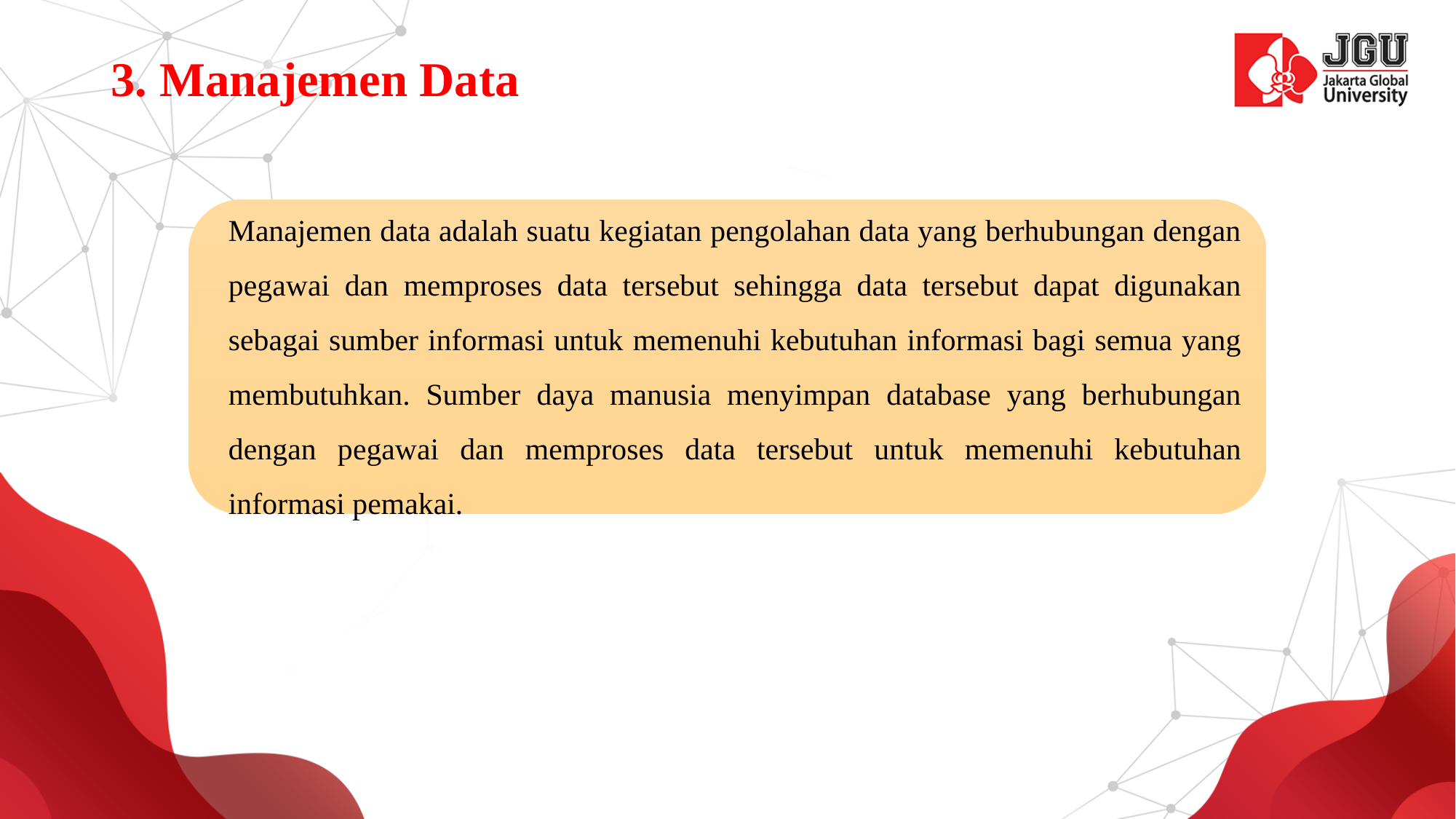

# 3. Manajemen Data
Manajemen data adalah suatu kegiatan pengolahan data yang berhubungan dengan pegawai dan memproses data tersebut sehingga data tersebut dapat digunakan sebagai sumber informasi untuk memenuhi kebutuhan informasi bagi semua yang membutuhkan. Sumber daya manusia menyimpan database yang berhubungan dengan pegawai dan memproses data tersebut untuk memenuhi kebutuhan informasi pemakai.